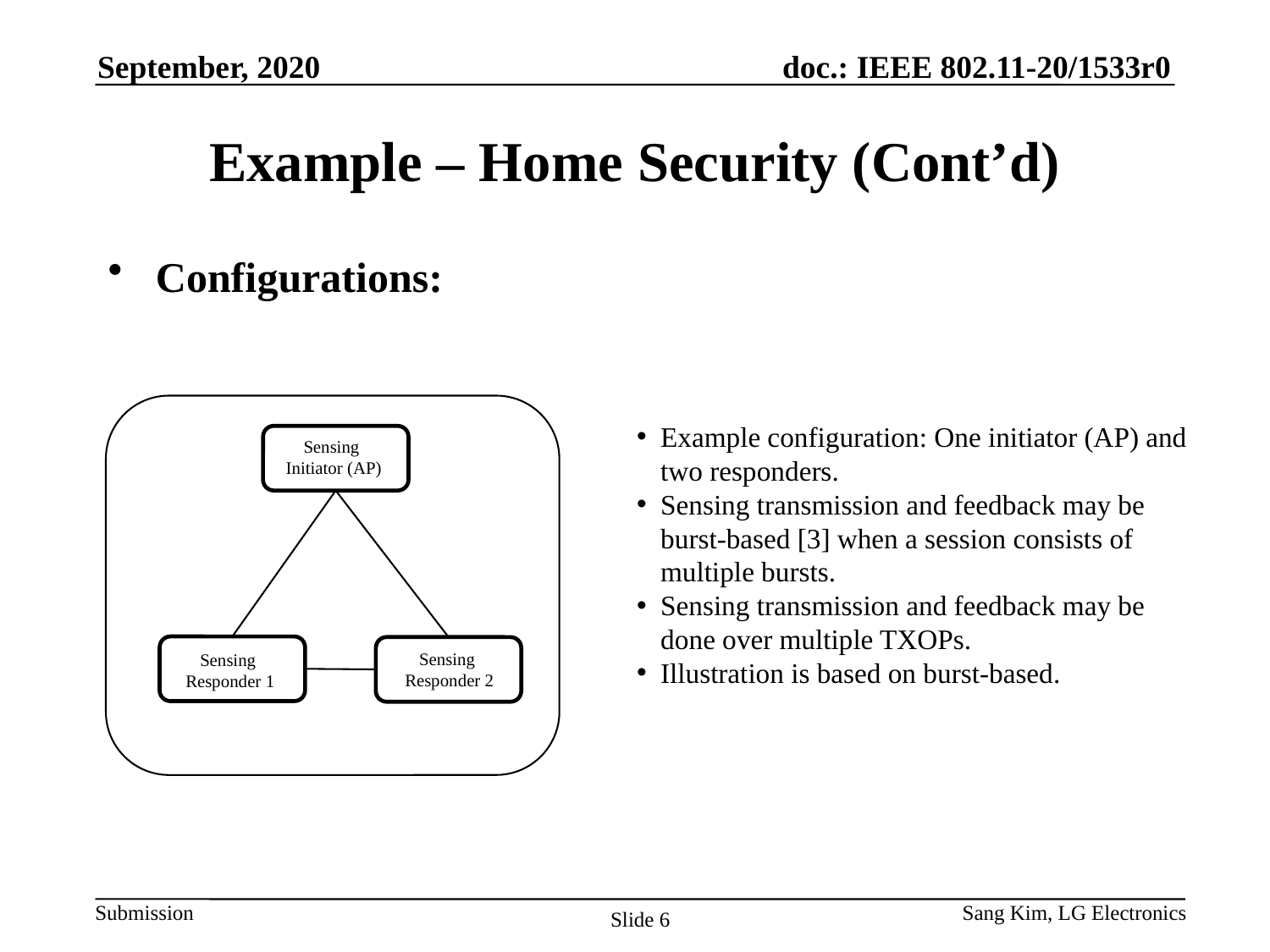

September, 2020
# Example – Home Security (Cont’d)
Configurations:

Example configuration: One initiator (AP) and two responders.
Sensing transmission and feedback may be burst-based [3] when a session consists of multiple bursts.
Sensing transmission and feedback may be done over multiple TXOPs.
Illustration is based on burst-based.

Sensing
Initiator (AP)

Sensing
Responder 2
Sensing
Responder 1
Sang Kim, LG Electronics
Slide 6